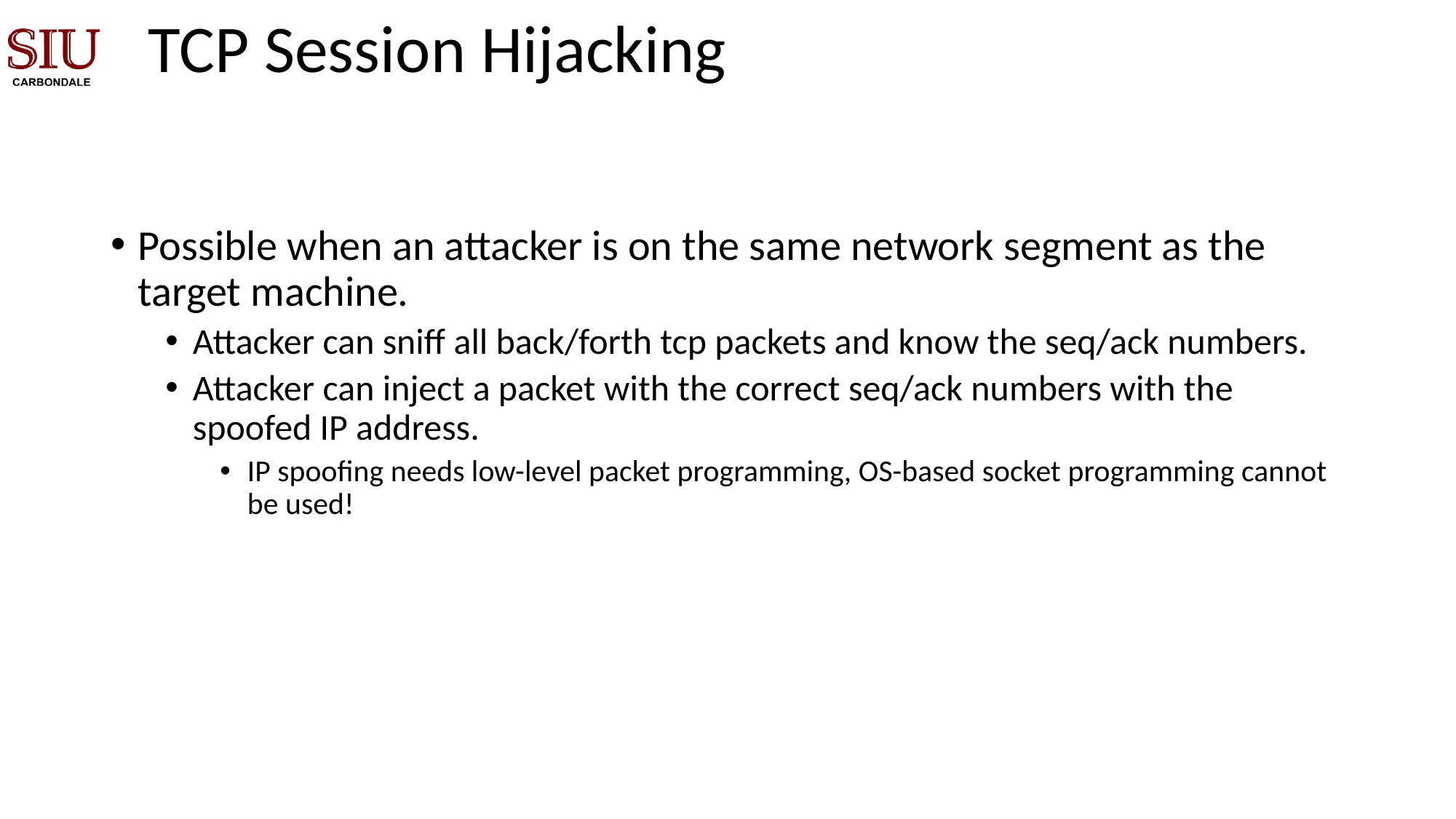

# TCP Session Hijacking
Possible when an attacker is on the same network segment as the target machine.
Attacker can sniff all back/forth tcp packets and know the seq/ack numbers.
Attacker can inject a packet with the correct seq/ack numbers with the spoofed IP address.
IP spoofing needs low-level packet programming, OS-based socket programming cannot be used!